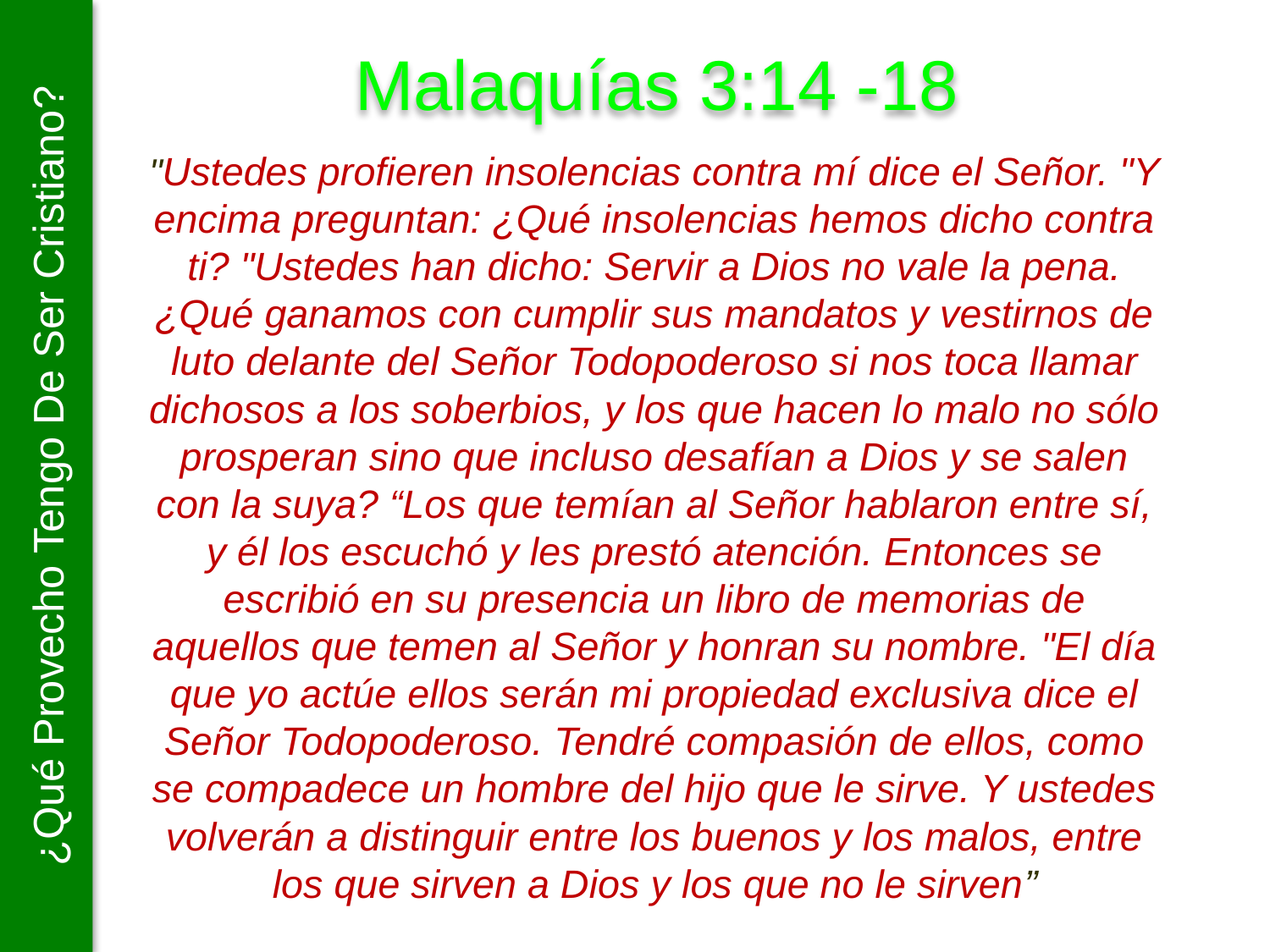

# Malaquías 3:14 -18
"Ustedes profieren insolencias contra mí dice el Señor. "Y encima preguntan: ¿Qué insolencias hemos dicho contra ti? "Ustedes han dicho: Servir a Dios no vale la pena. ¿Qué ganamos con cumplir sus mandatos y vestirnos de luto delante del Señor Todopoderoso si nos toca llamar dichosos a los soberbios, y los que hacen lo malo no sólo prosperan sino que incluso desafían a Dios y se salen con la suya? “Los que temían al Señor hablaron entre sí, y él los escuchó y les prestó atención. Entonces se escribió en su presencia un libro de memorias de aquellos que temen al Señor y honran su nombre. "El día que yo actúe ellos serán mi propiedad exclusiva dice el Señor Todopoderoso. Tendré compasión de ellos, como se compadece un hombre del hijo que le sirve. Y ustedes volverán a distinguir entre los buenos y los malos, entre los que sirven a Dios y los que no le sirven”
¿Qué Provecho Tengo De Ser Cristiano?